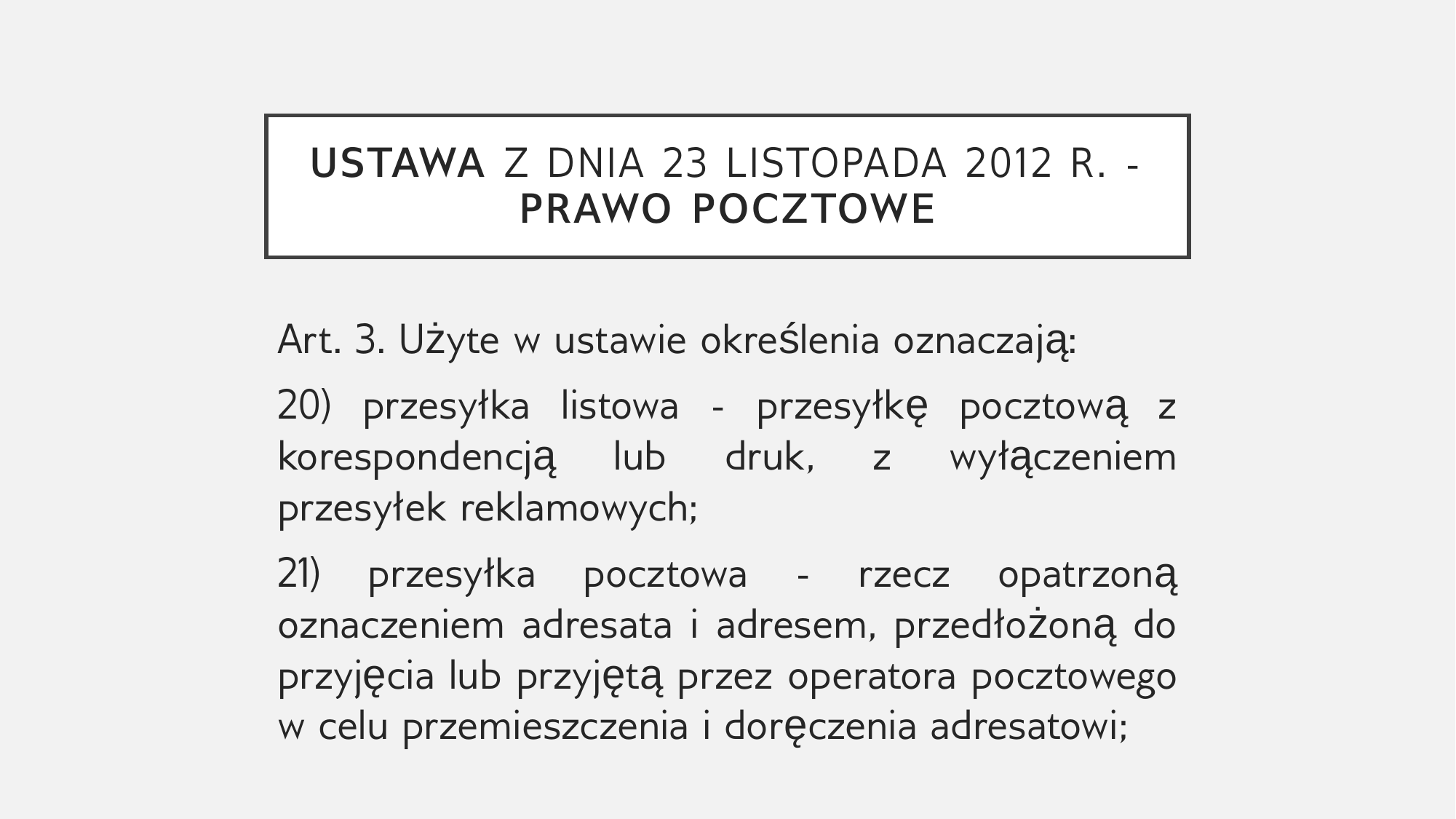

# Ustawa z dnia 23 listopada 2012 r. - Prawo pocztowe
Art. 3. Użyte w ustawie określenia oznaczają:
20) przesyłka listowa - przesyłkę pocztową z korespondencją lub druk, z wyłączeniem przesyłek reklamowych;
21) przesyłka pocztowa - rzecz opatrzoną oznaczeniem adresata i adresem, przedłożoną do przyjęcia lub przyjętą przez operatora pocztowego w celu przemieszczenia i doręczenia adresatowi;